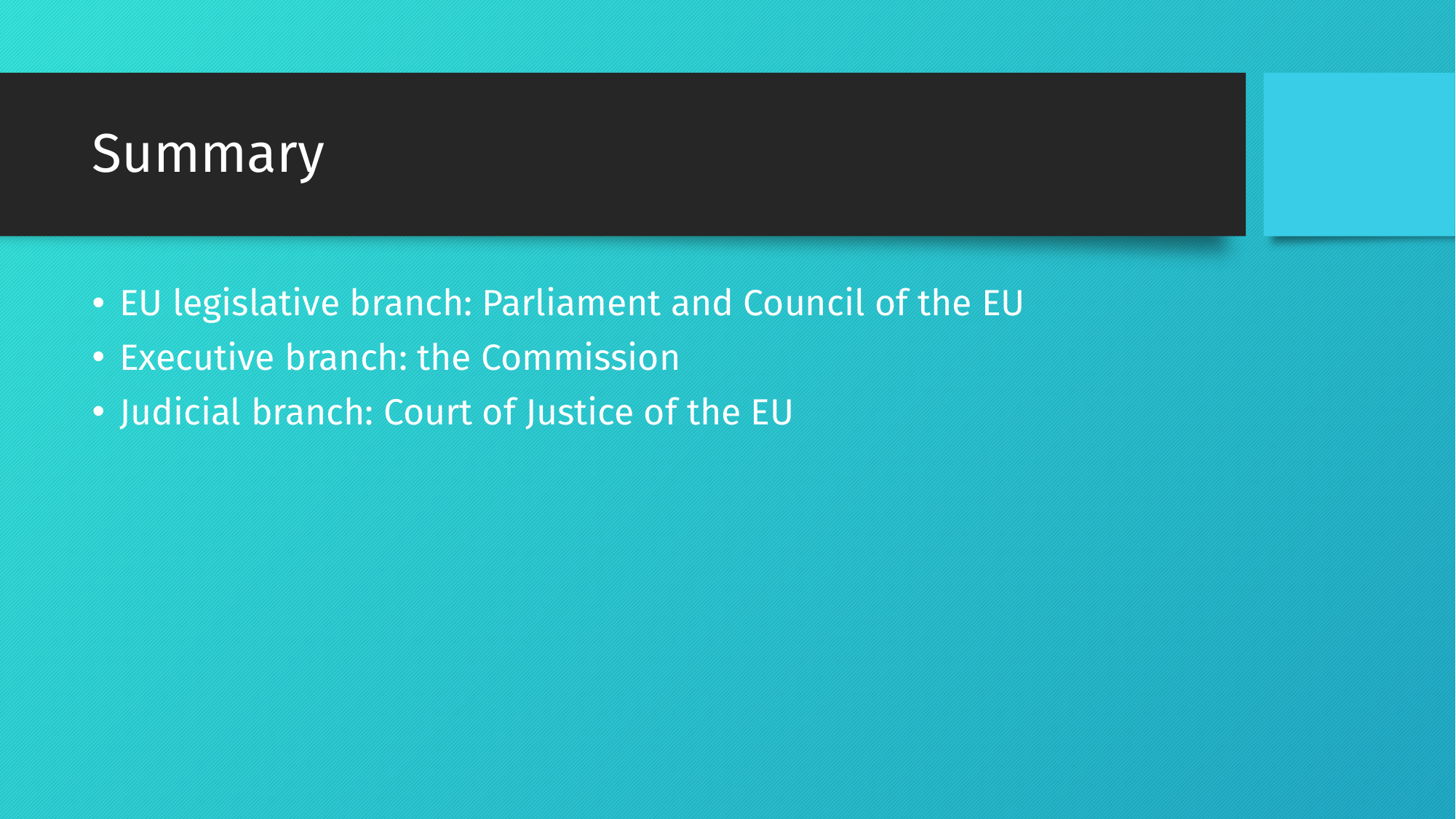

# Summary
EU legislative branch: Parliament and Council of the EU
Executive branch: the Commission
Judicial branch: Court of Justice of the EU